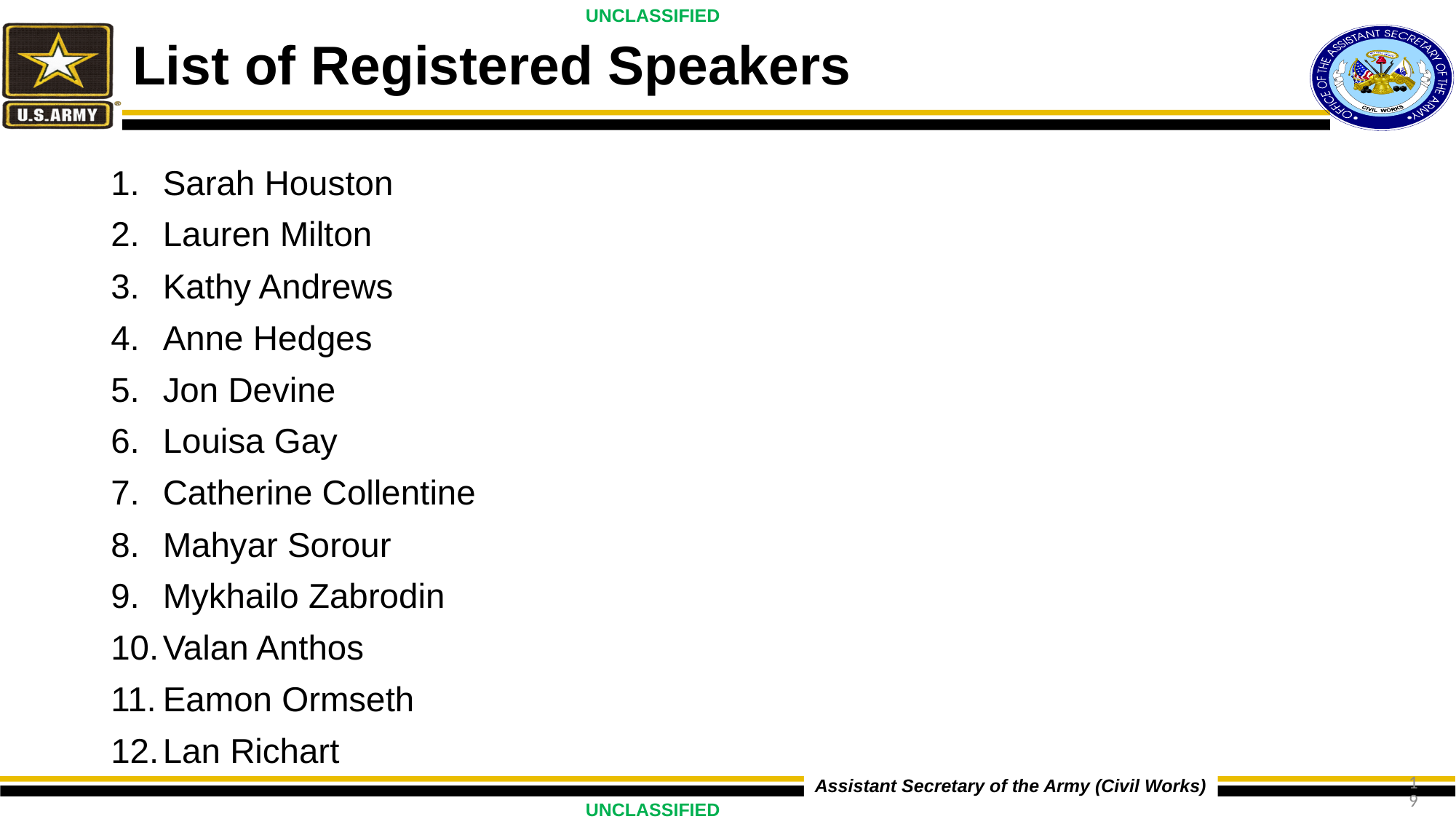

# List of Registered Speakers
Sarah Houston
Lauren Milton
Kathy Andrews
Anne Hedges
Jon Devine
Louisa Gay
Catherine Collentine
Mahyar Sorour
Mykhailo Zabrodin
Valan Anthos
Eamon Ormseth
Lan Richart

19